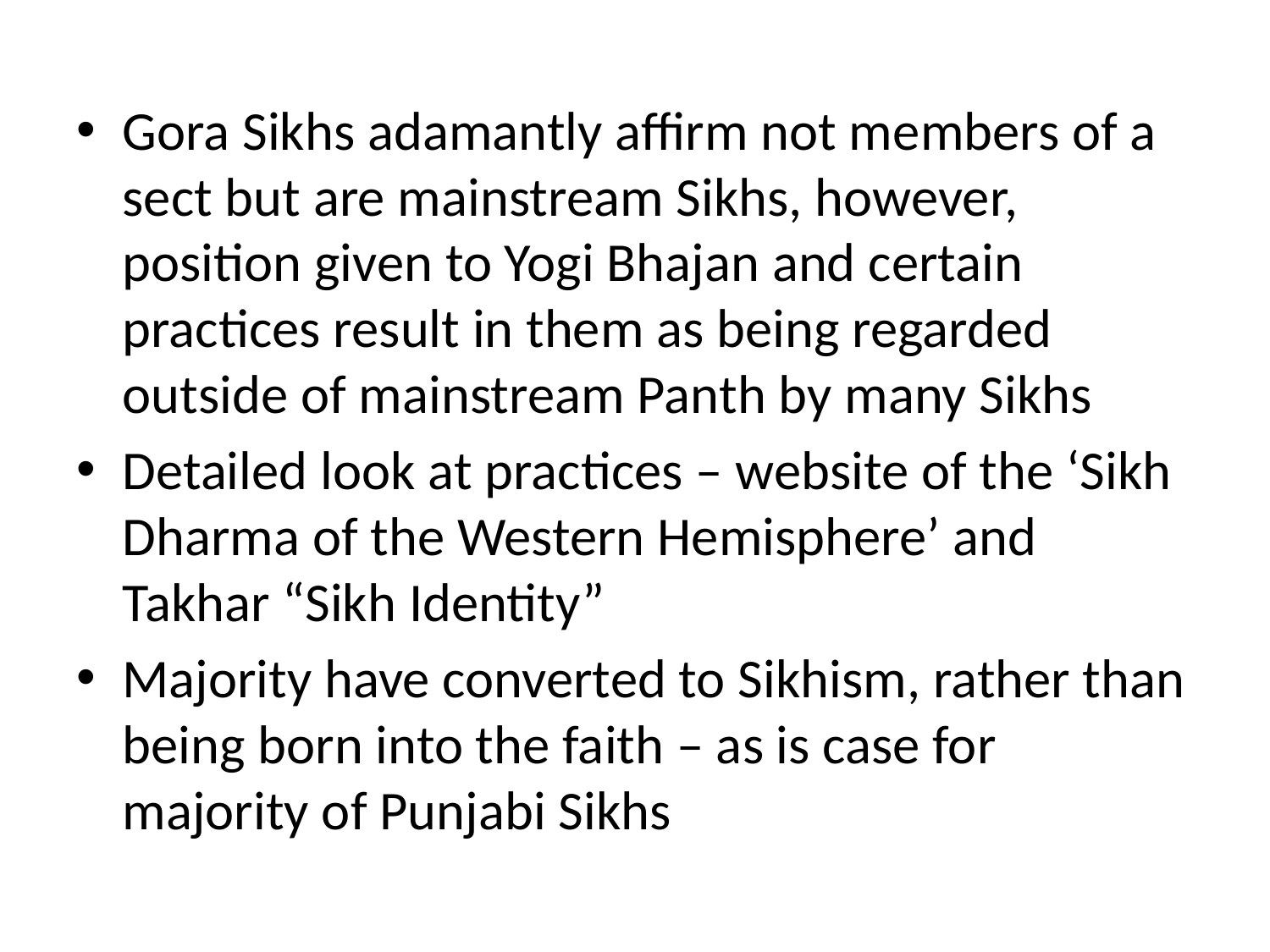

#
Gora Sikhs adamantly affirm not members of a sect but are mainstream Sikhs, however, position given to Yogi Bhajan and certain practices result in them as being regarded outside of mainstream Panth by many Sikhs
Detailed look at practices – website of the ‘Sikh Dharma of the Western Hemisphere’ and Takhar “Sikh Identity”
Majority have converted to Sikhism, rather than being born into the faith – as is case for majority of Punjabi Sikhs